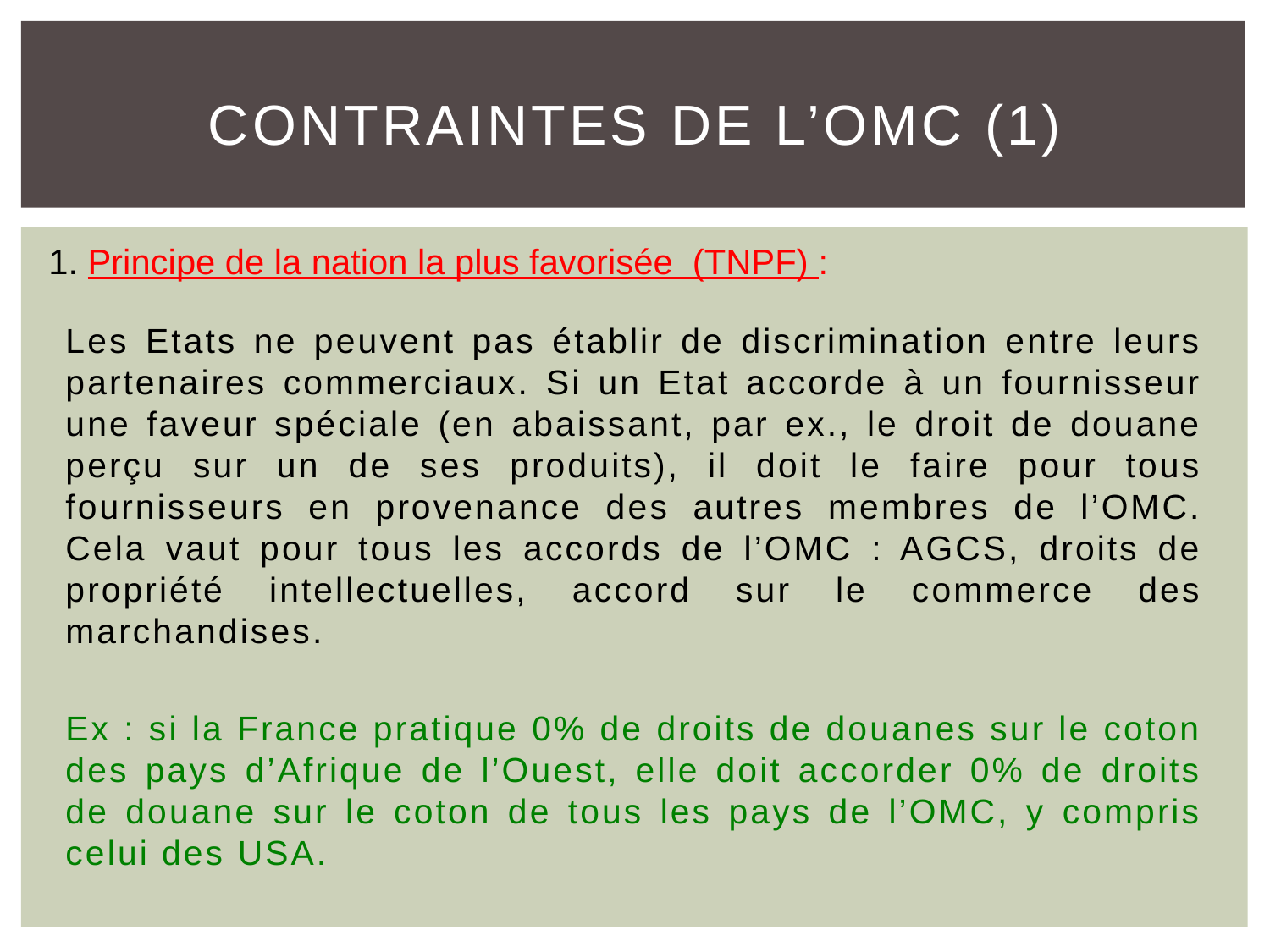

# Contraintes de l’OMC (1)
1. Principe de la nation la plus favorisée  (TNPF) :
Les Etats ne peuvent pas établir de discrimination entre leurs partenaires commerciaux. Si un Etat accorde à un fournisseur une faveur spéciale (en abaissant, par ex., le droit de douane perçu sur un de ses produits), il doit le faire pour tous fournisseurs en provenance des autres membres de l’OMC. Cela vaut pour tous les accords de l’OMC : AGCS, droits de propriété intellectuelles, accord sur le commerce des marchandises.

Ex : si la France pratique 0% de droits de douanes sur le coton des pays d’Afrique de l’Ouest, elle doit accorder 0% de droits de douane sur le coton de tous les pays de l’OMC, y compris celui des USA.